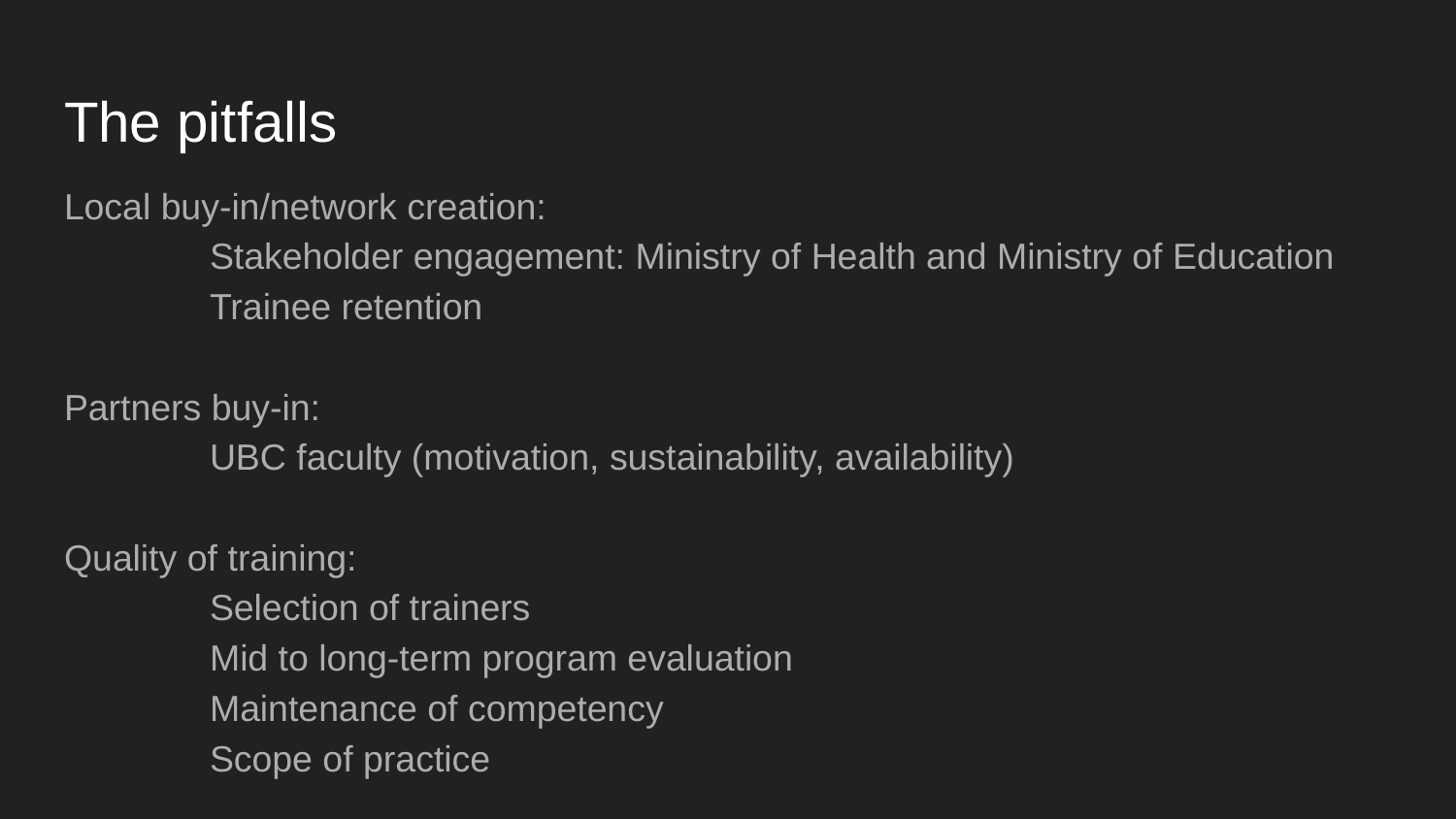

# The pitfalls
Local buy-in/network creation:
	Stakeholder engagement: Ministry of Health and Ministry of Education
	Trainee retention

Partners buy-in:
	UBC faculty (motivation, sustainability, availability)

Quality of training:
	Selection of trainers
	Mid to long-term program evaluation
	Maintenance of competency
	Scope of practice